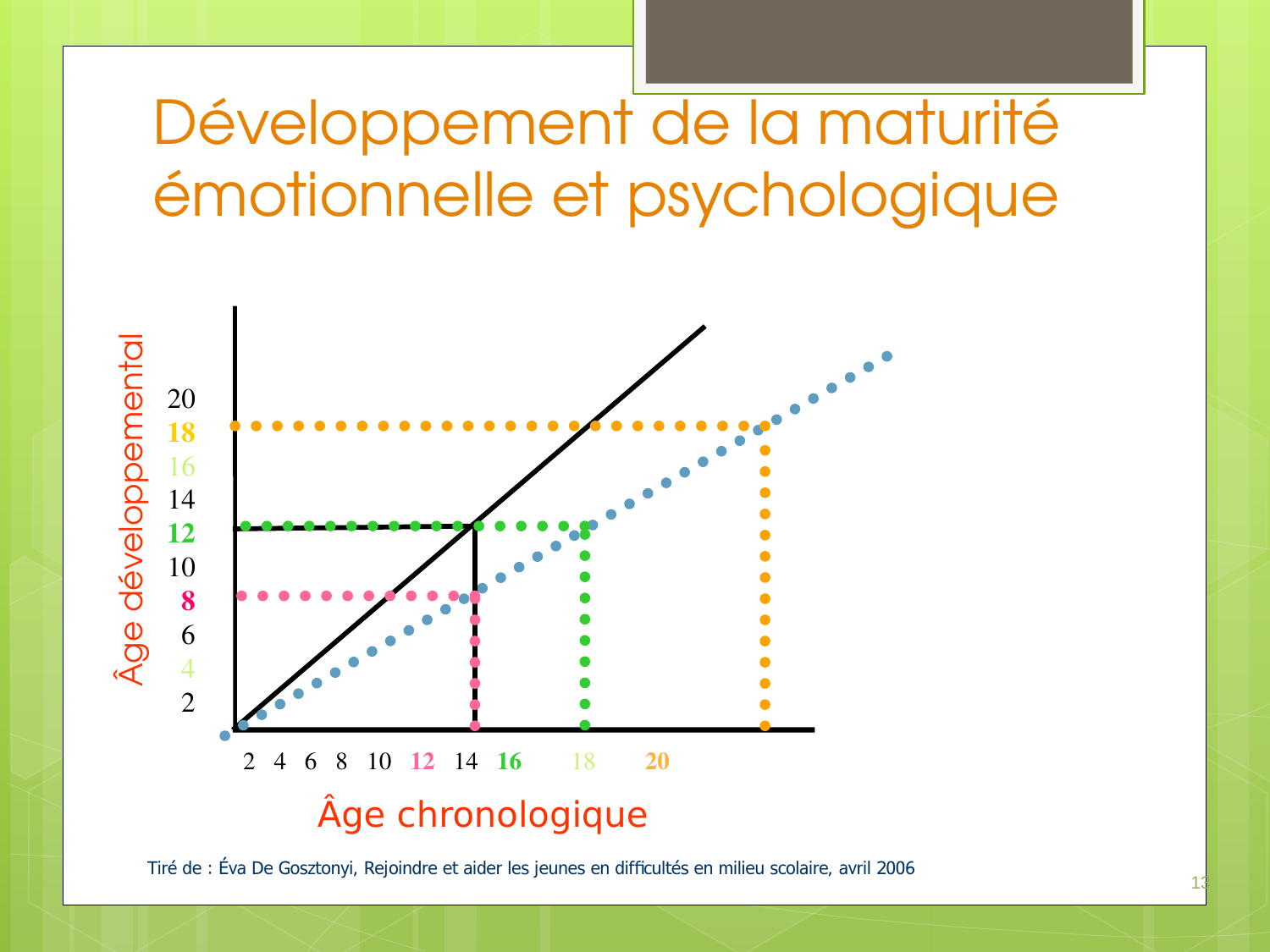

Développement de la maturité émotionnelle et psychologique

20
18
16
14
12
10
  8
  6
  4
  2

Âge développemental

2   4   6   8   10   12   14   16        18        20
Âge chronologique
13
Tiré de : Éva De Gosztonyi, Rejoindre et aider les jeunes en difficultés en milieu scolaire, avril 2006